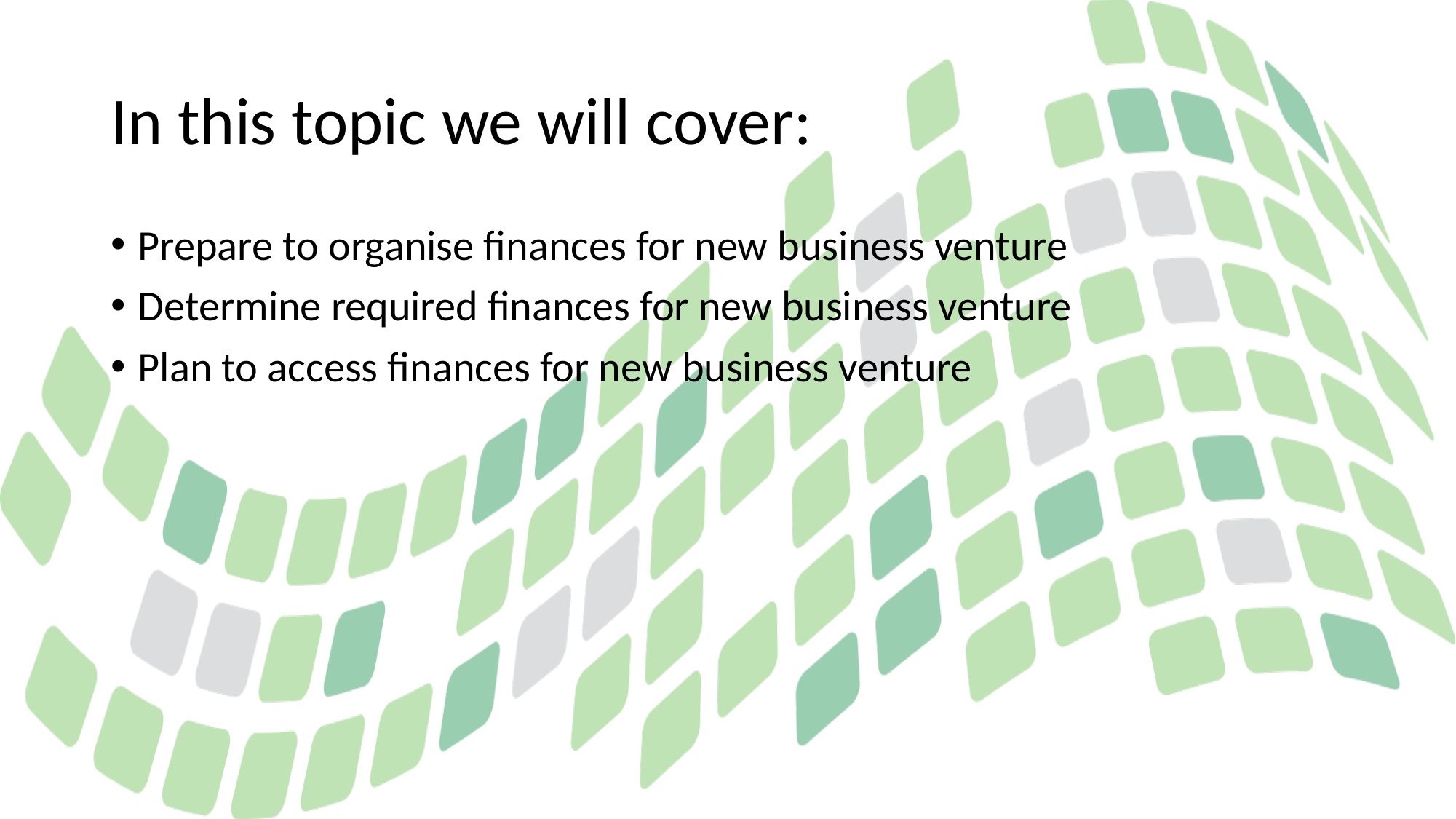

# In this topic we will cover:
Prepare to organise finances for new business venture
Determine required finances for new business venture
Plan to access finances for new business venture